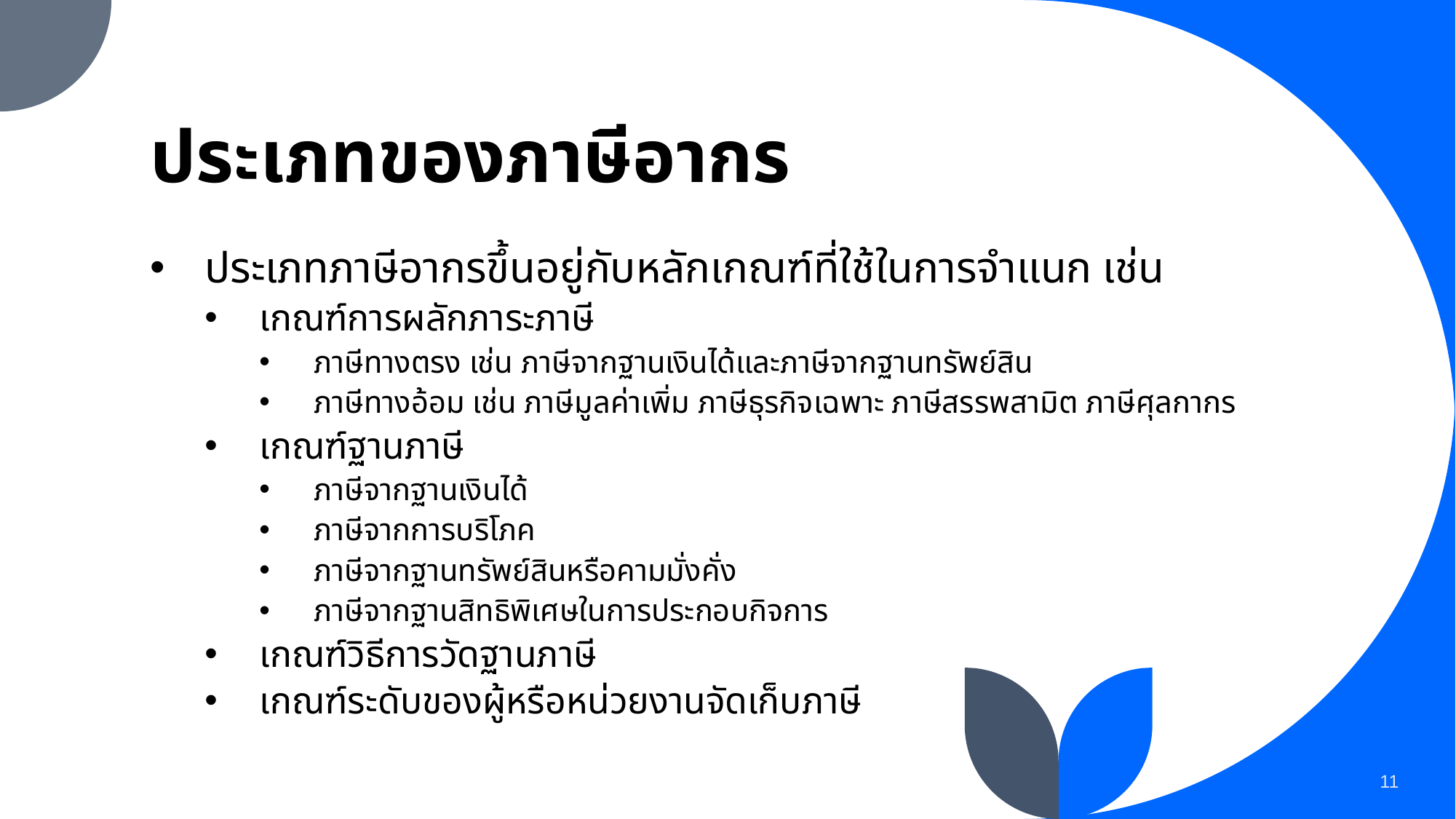

# ประเภทของภาษีอากร
ประเภทภาษีอากรขึ้นอยู่กับหลักเกณฑ์ที่ใช้ในการจำแนก เช่น
เกณฑ์การผลักภาระภาษี
ภาษีทางตรง เช่น ภาษีจากฐานเงินได้และภาษีจากฐานทรัพย์สิน
ภาษีทางอ้อม เช่น ภาษีมูลค่าเพิ่ม ภาษีธุรกิจเฉพาะ ภาษีสรรพสามิต ภาษีศุลกากร
เกณฑ์ฐานภาษี
ภาษีจากฐานเงินได้
ภาษีจากการบริโภค
ภาษีจากฐานทรัพย์สินหรือคามมั่งคั่ง
ภาษีจากฐานสิทธิพิเศษในการประกอบกิจการ
เกณฑ์วิธีการวัดฐานภาษี
เกณฑ์ระดับของผู้หรือหน่วยงานจัดเก็บภาษี
11